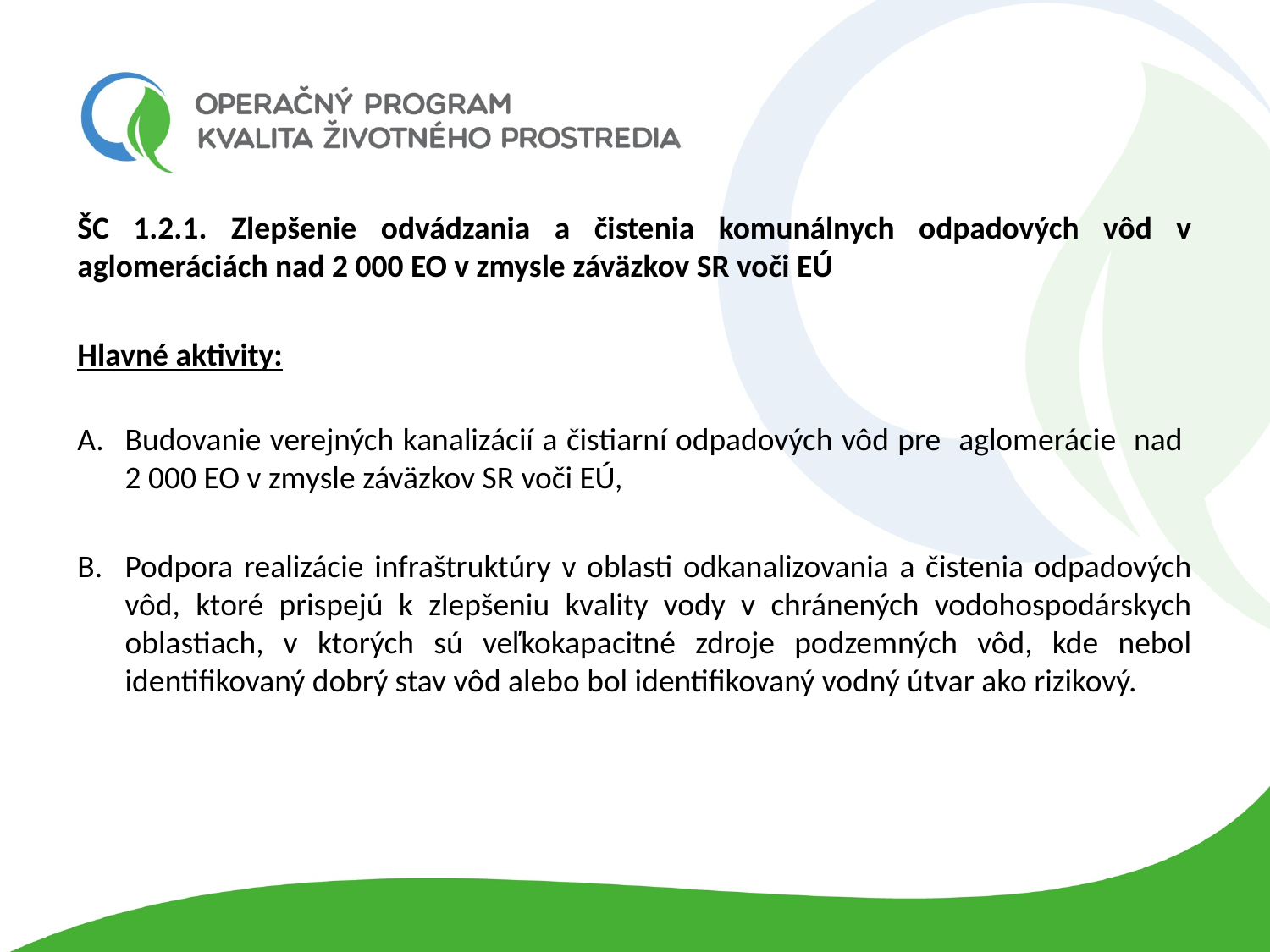

#

ŠC 1.2.1. Zlepšenie odvádzania a čistenia komunálnych odpadových vôd v aglomeráciách nad 2 000 EO v zmysle záväzkov SR voči EÚ

Hlavné aktivity:

Budovanie verejných kanalizácií a čistiarní odpadových vôd pre  aglomerácie  nad  2 000 EO v zmysle záväzkov SR voči EÚ,

Podpora realizácie infraštruktúry v oblasti odkanalizovania a čistenia odpadových vôd, ktoré prispejú k zlepšeniu kvality vody v chránených vodohospodárskych oblastiach, v ktorých sú veľkokapacitné zdroje podzemných vôd, kde nebol identifikovaný dobrý stav vôd alebo bol identifikovaný vodný útvar ako rizikový.